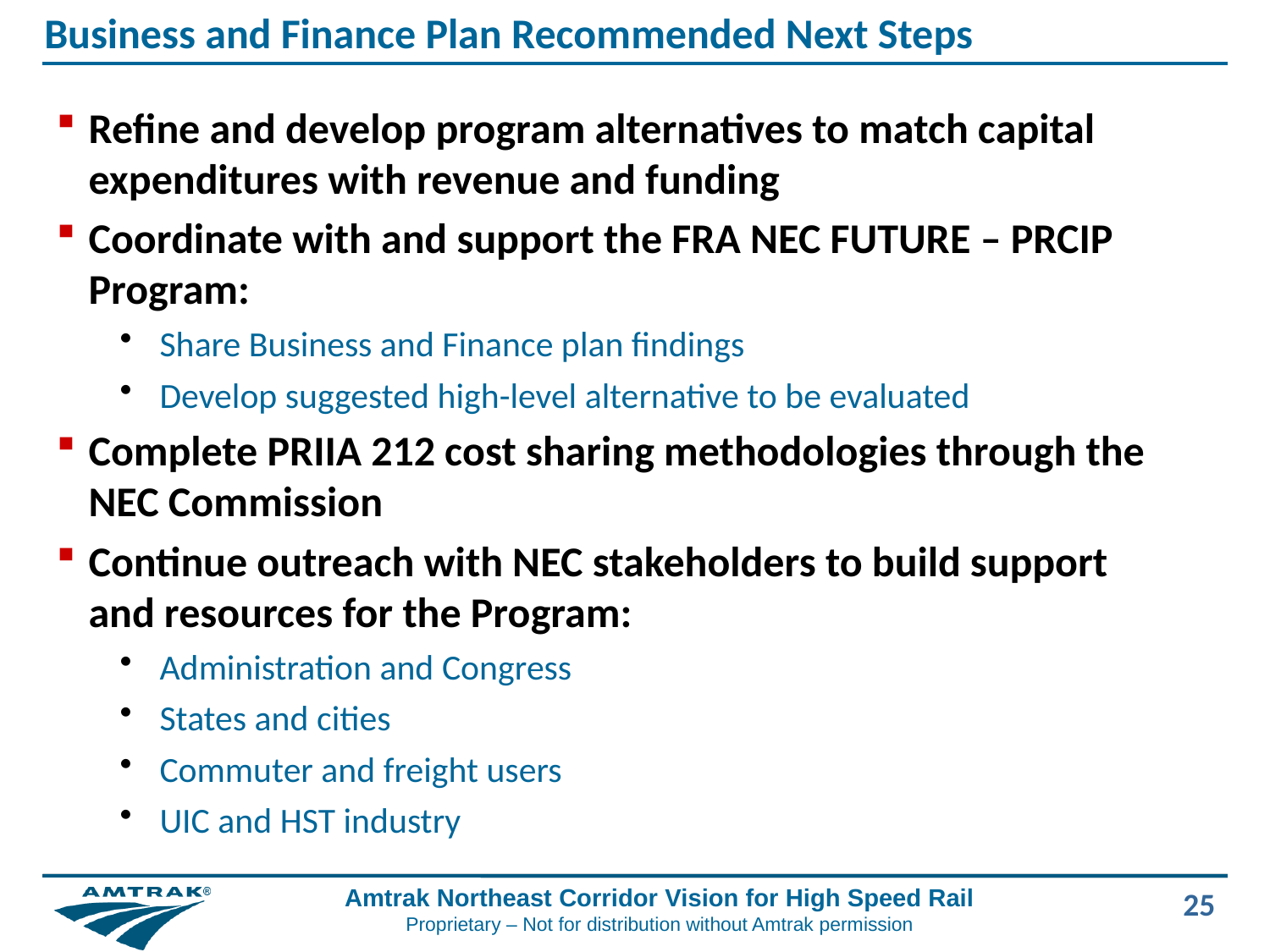

Business and Finance Plan Recommended Next Steps
Refine and develop program alternatives to match capital expenditures with revenue and funding
Coordinate with and support the FRA NEC FUTURE – PRCIP Program:
Share Business and Finance plan findings
Develop suggested high-level alternative to be evaluated
Complete PRIIA 212 cost sharing methodologies through the NEC Commission
Continue outreach with NEC stakeholders to build support and resources for the Program:
Administration and Congress
States and cities
Commuter and freight users
UIC and HST industry